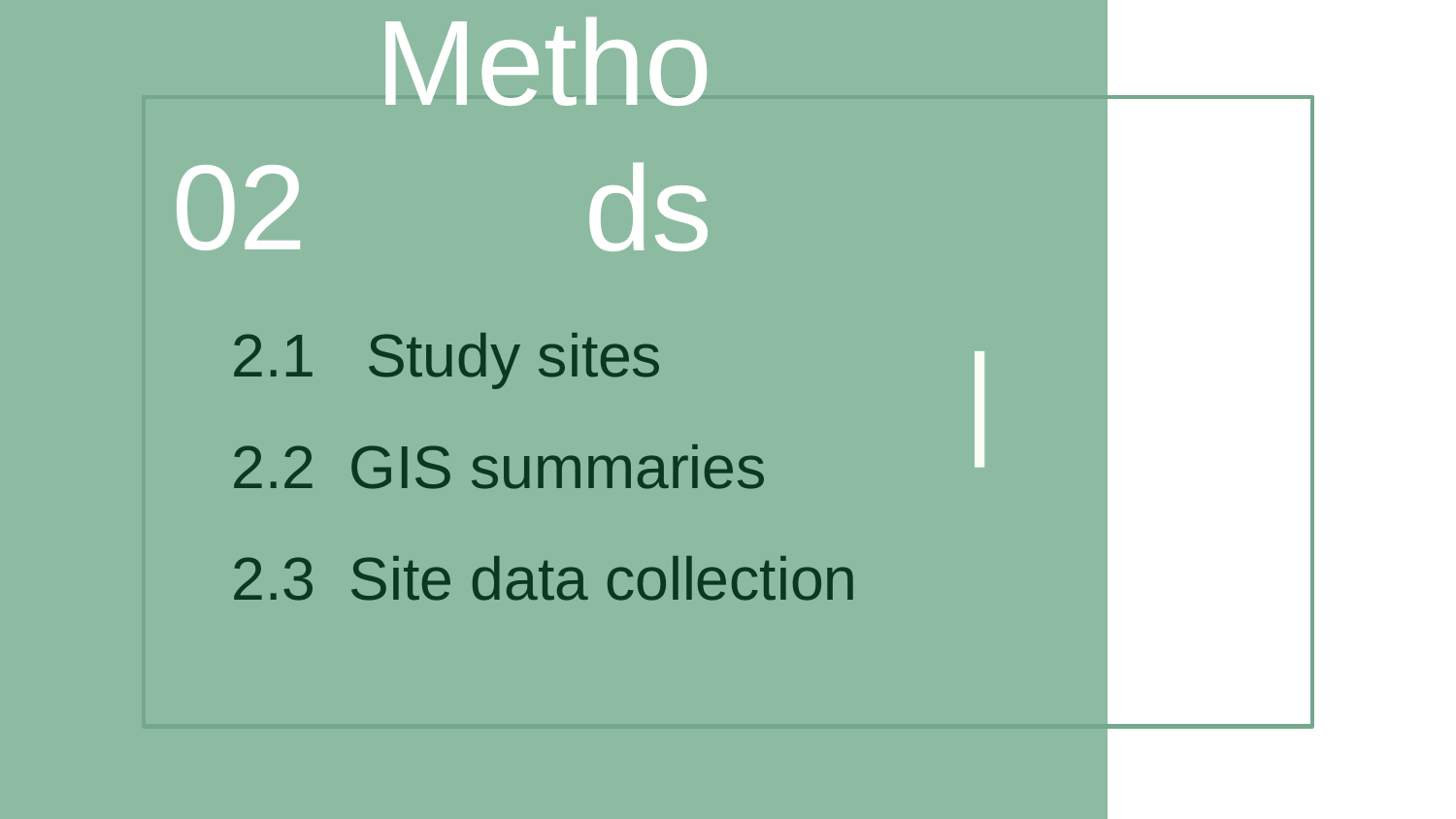

02
# Methods
2.1   Study sites

2.2  GIS summaries

2.3  Site data collection